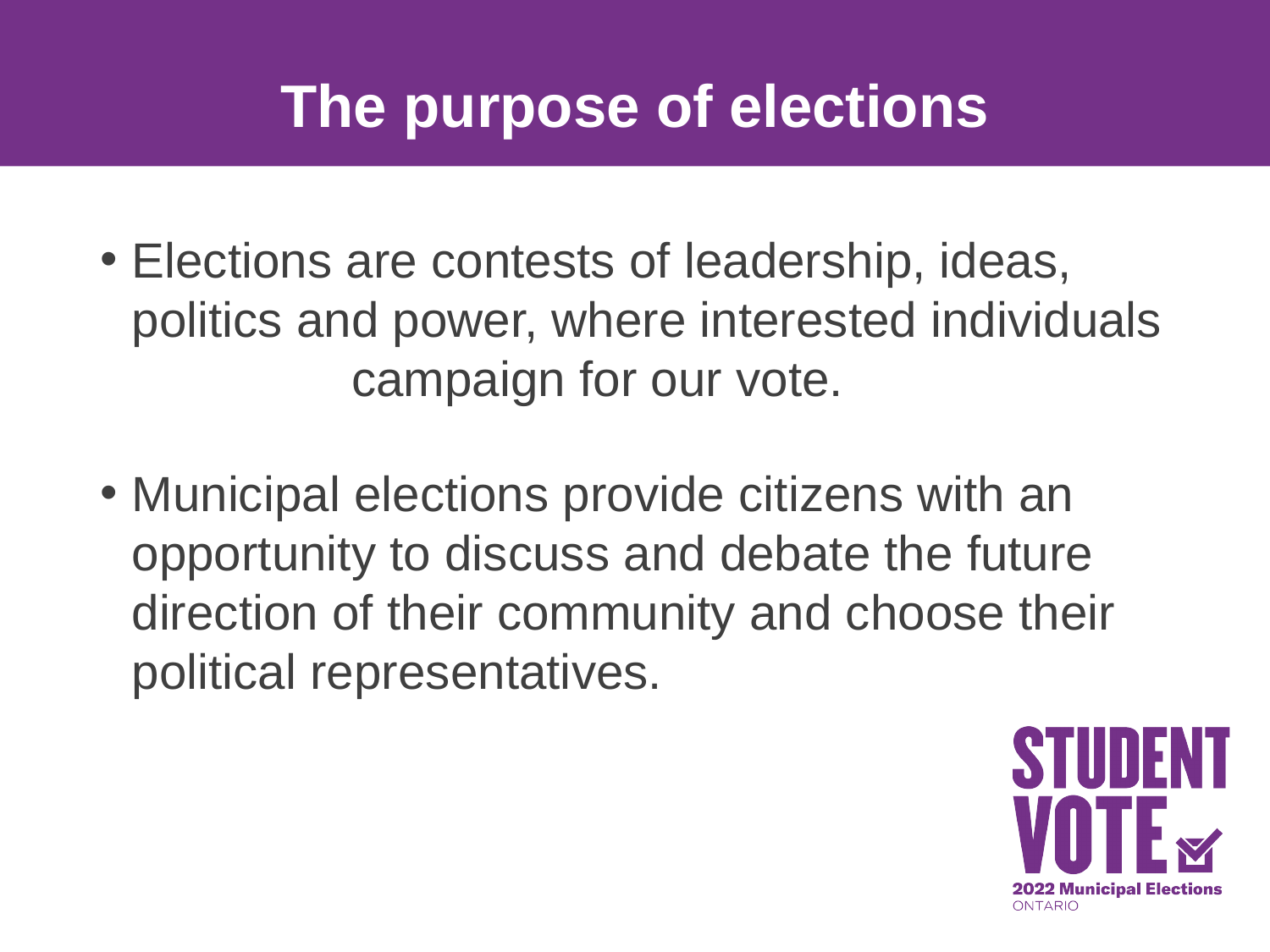

The purpose of elections
Elections are contests of leadership, ideas, politics and power, where interested individuals                 campaign for our vote.

Municipal elections provide citizens with an opportunity to discuss and debate the future direction of their community and choose their political representatives.